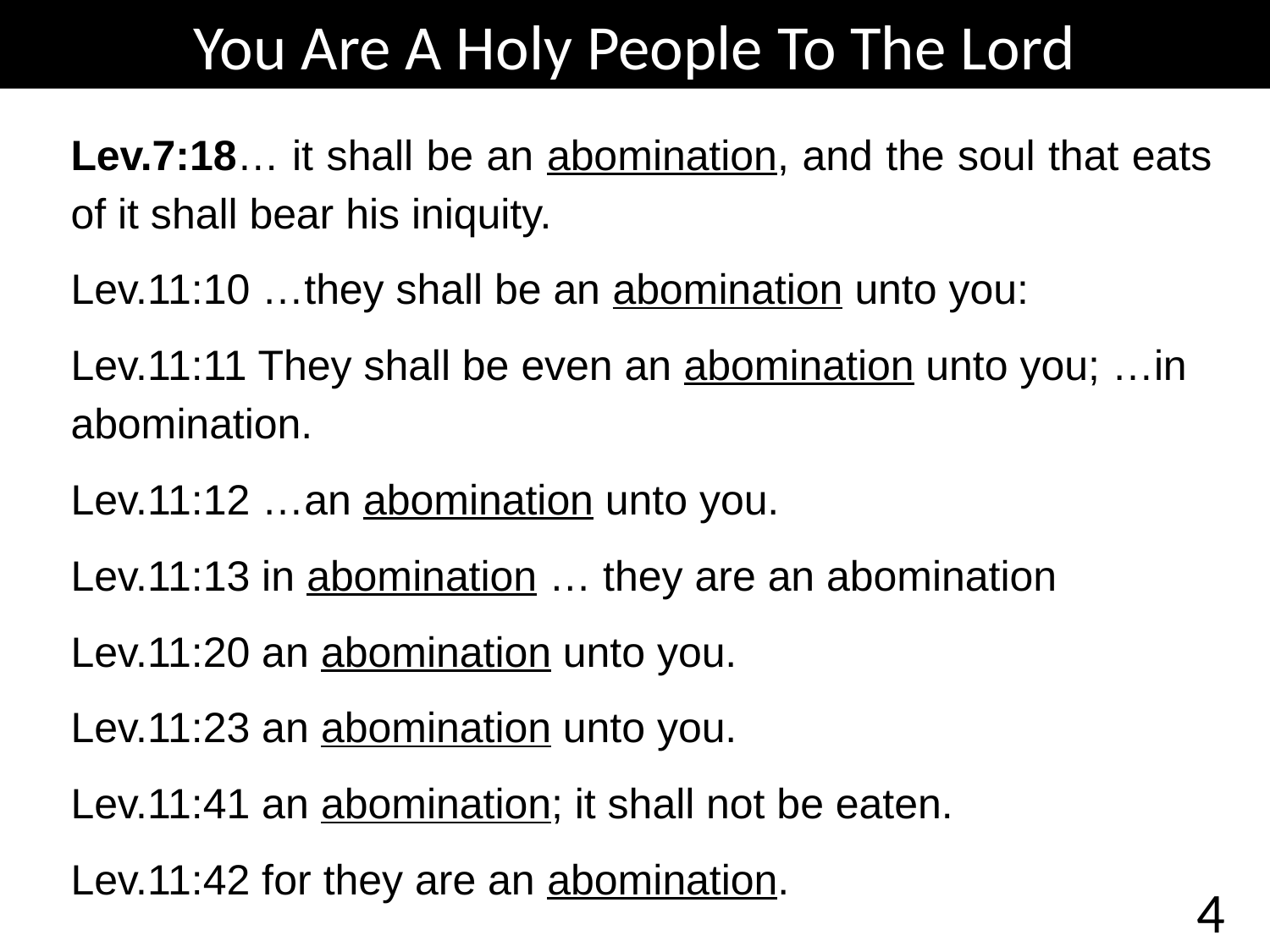

You Are A Holy People To The Lord
Lev.7:18… it shall be an abomination, and the soul that eats of it shall bear his iniquity.
Lev.11:10 …they shall be an abomination unto you:
Lev.11:11 They shall be even an abomination unto you; …in abomination.
Lev.11:12 …an abomination unto you.
Lev.11:13 in abomination … they are an abomination
Lev.11:20 an abomination unto you.
Lev.11:23 an abomination unto you.
Lev.11:41 an abomination; it shall not be eaten.
Lev.11:42 for they are an abomination.
4